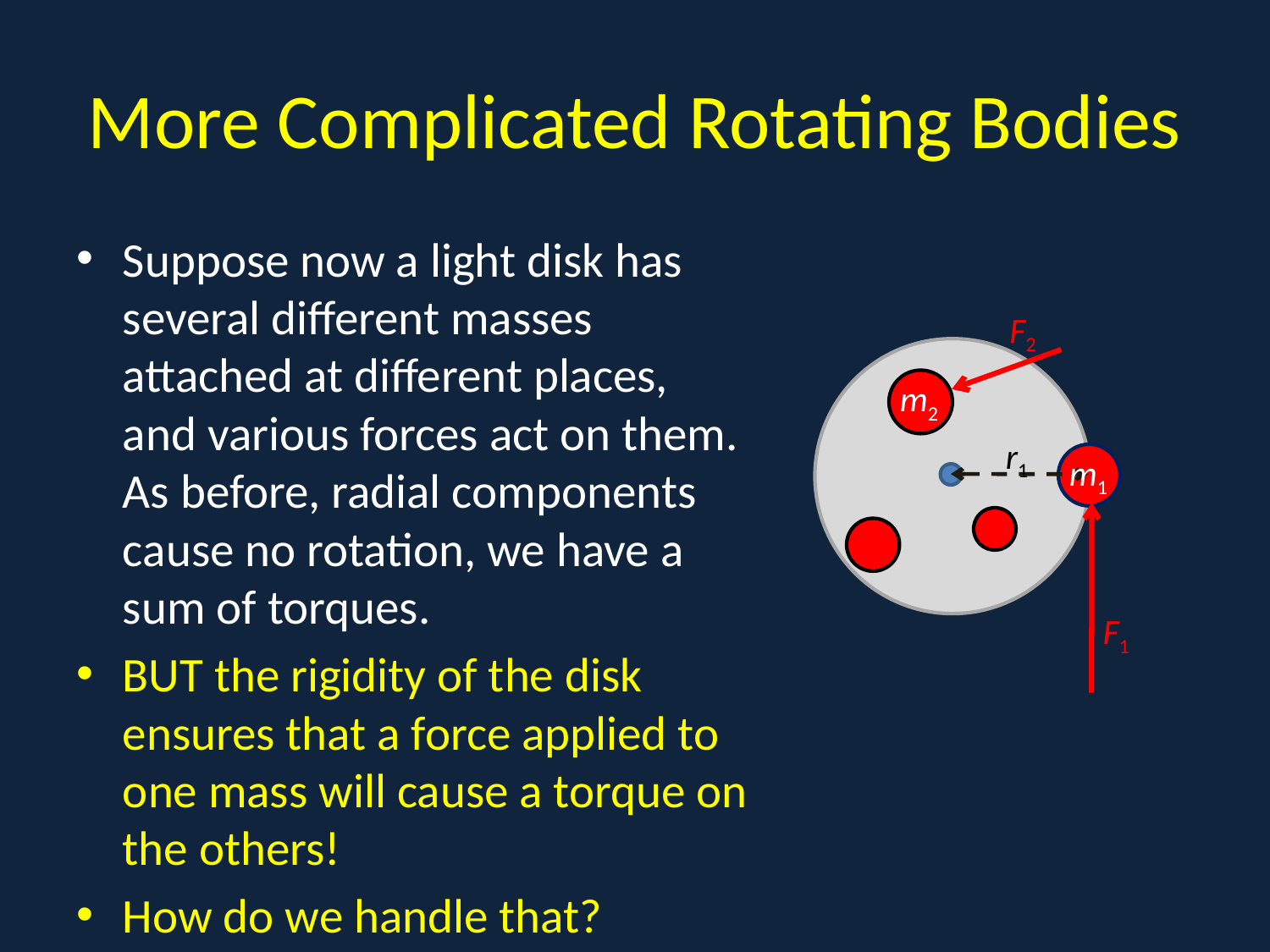

# More Complicated Rotating Bodies
Suppose now a light disk has several different masses attached at different places, and various forces act on them. As before, radial components cause no rotation, we have a sum of torques.
BUT the rigidity of the disk ensures that a force applied to one mass will cause a torque on the others!
How do we handle that?
A
F2

m2

r1
m1

F1